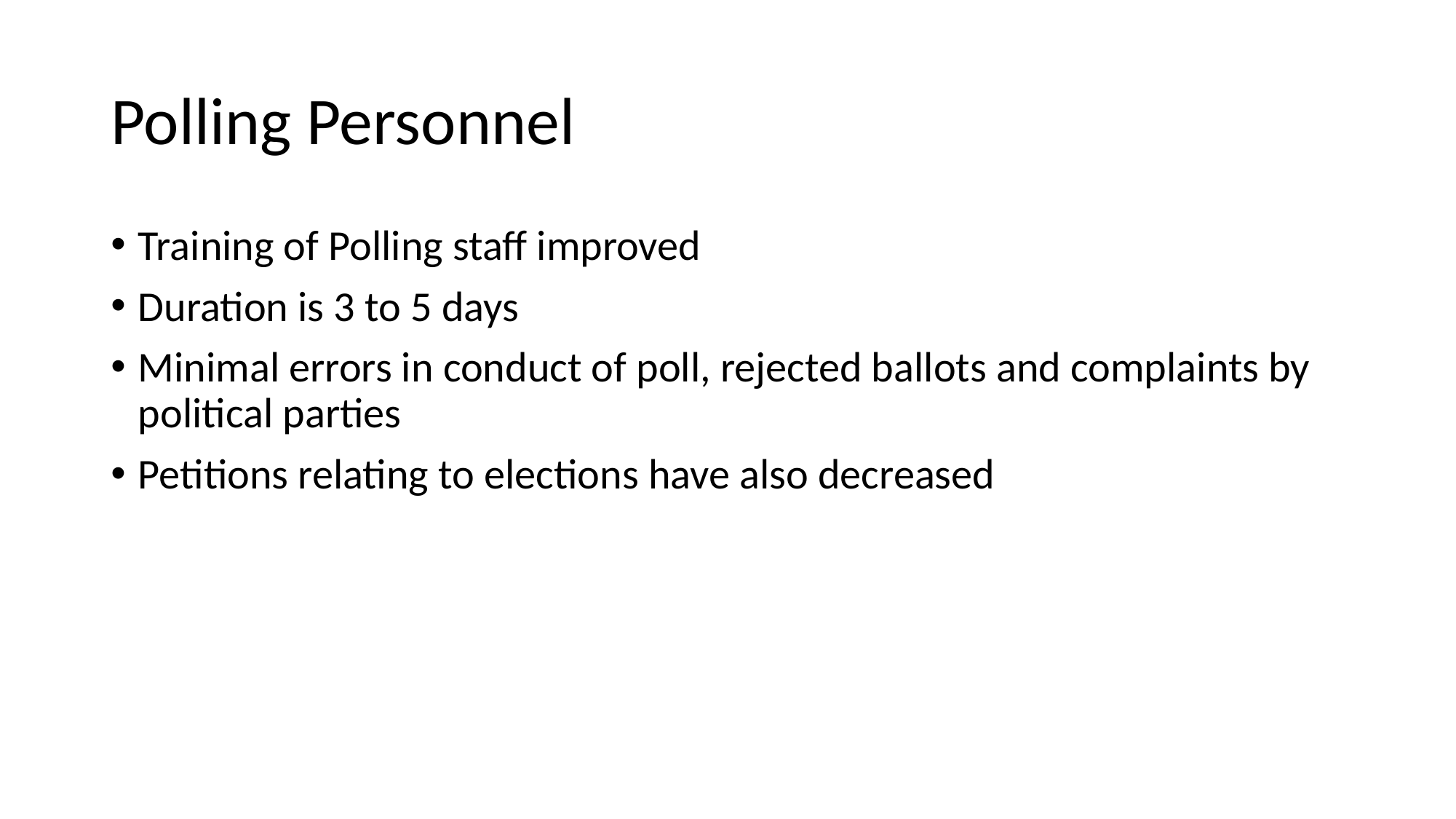

# Polling Personnel
Training of Polling staff improved
Duration is 3 to 5 days
Minimal errors in conduct of poll, rejected ballots and complaints by political parties
Petitions relating to elections have also decreased